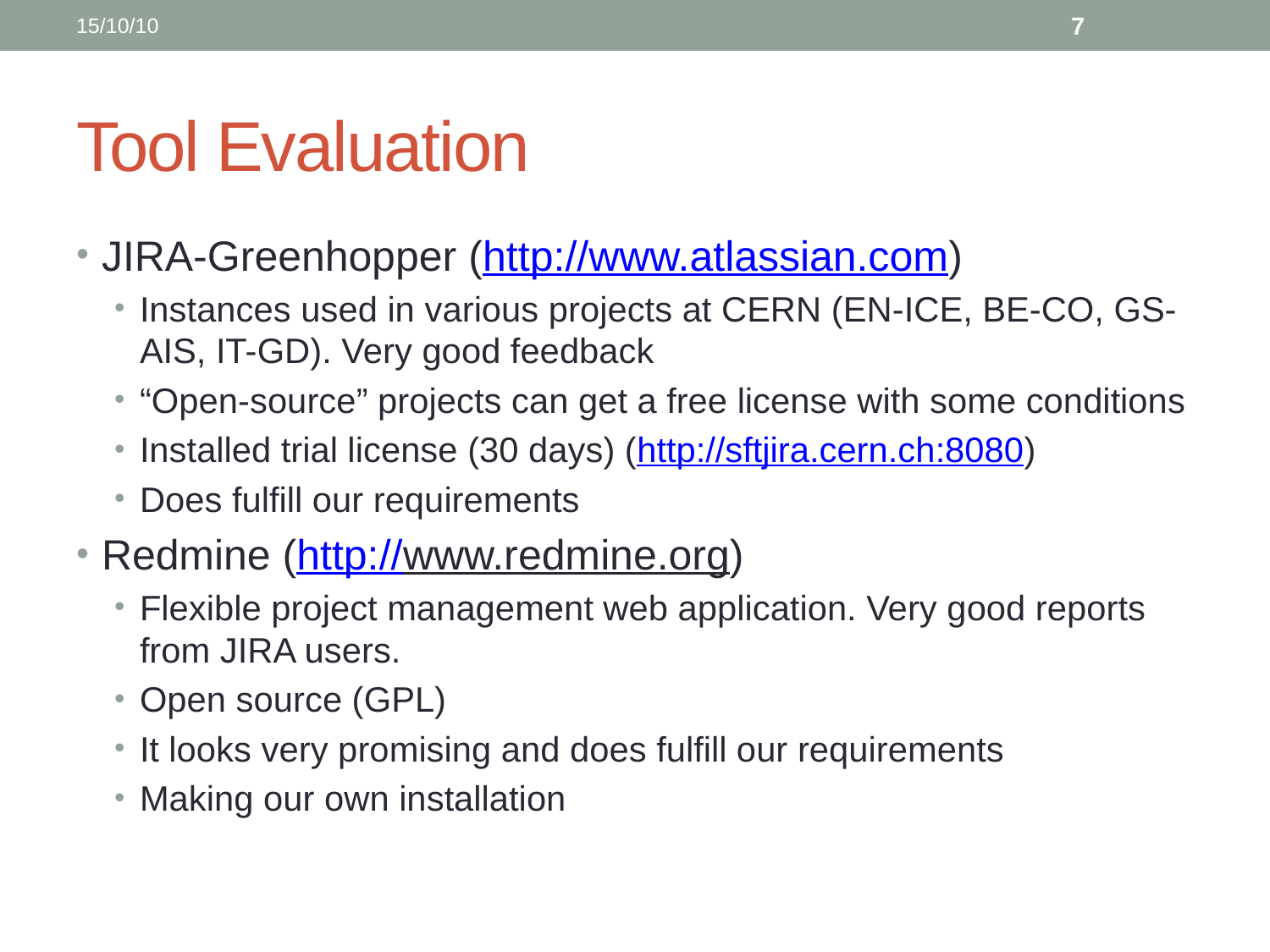

15/10/10
7
# Tool Evaluation
JIRA-Greenhopper (http://www.atlassian.com)
Instances used in various projects at CERN (EN-ICE, BE-CO, GS-AIS, IT-GD). Very good feedback
“Open-source” projects can get a free license with some conditions
Installed trial license (30 days) (http://sftjira.cern.ch:8080)
Does fulfill our requirements
Redmine (http://www.redmine.org)
Flexible project management web application. Very good reports from JIRA users.
Open source (GPL)
It looks very promising and does fulfill our requirements
Making our own installation